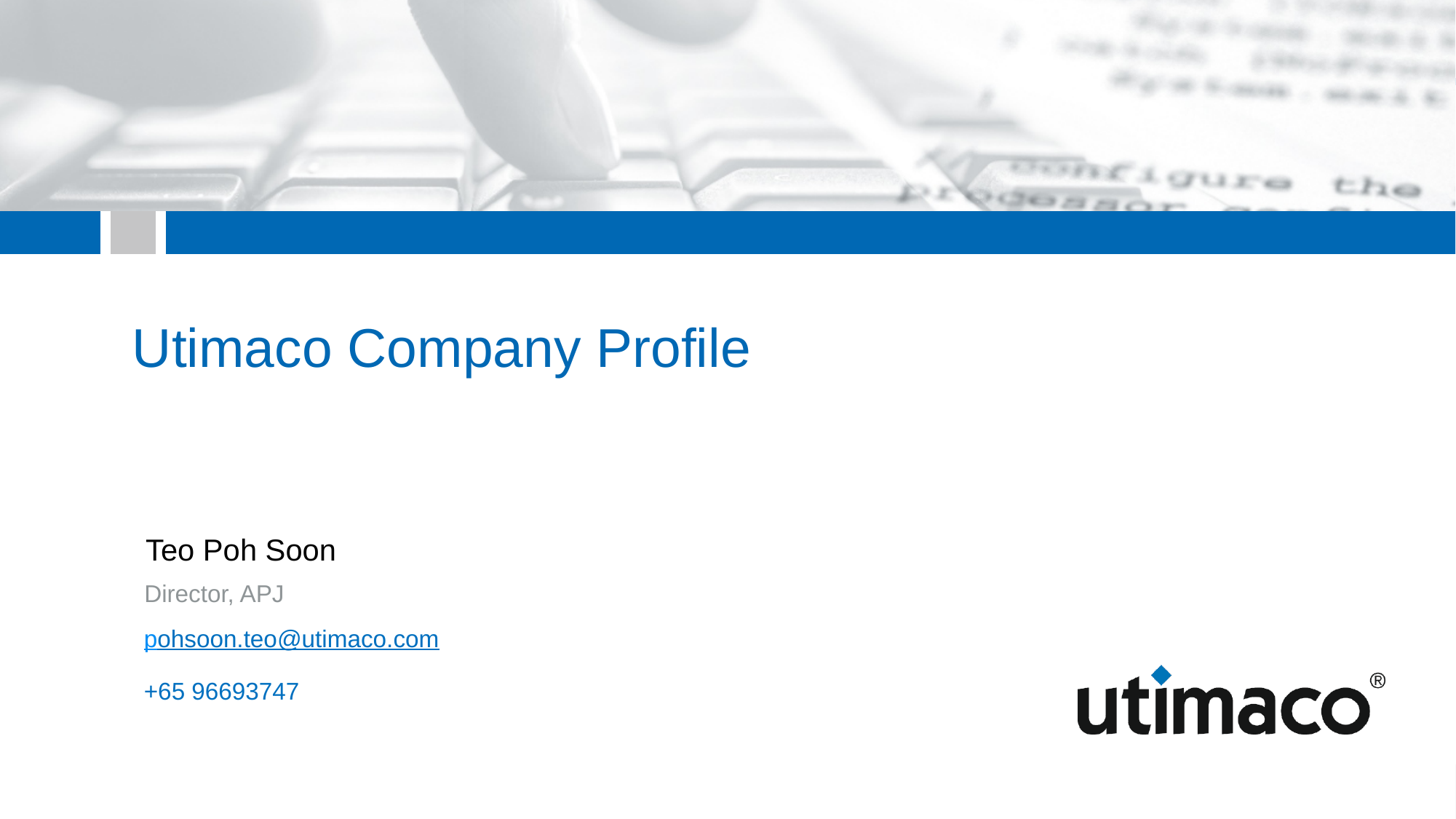

# Utimaco Company Profile
  Teo Poh Soon
Director, APJ
pohsoon.teo@utimaco.com
+65 96693747